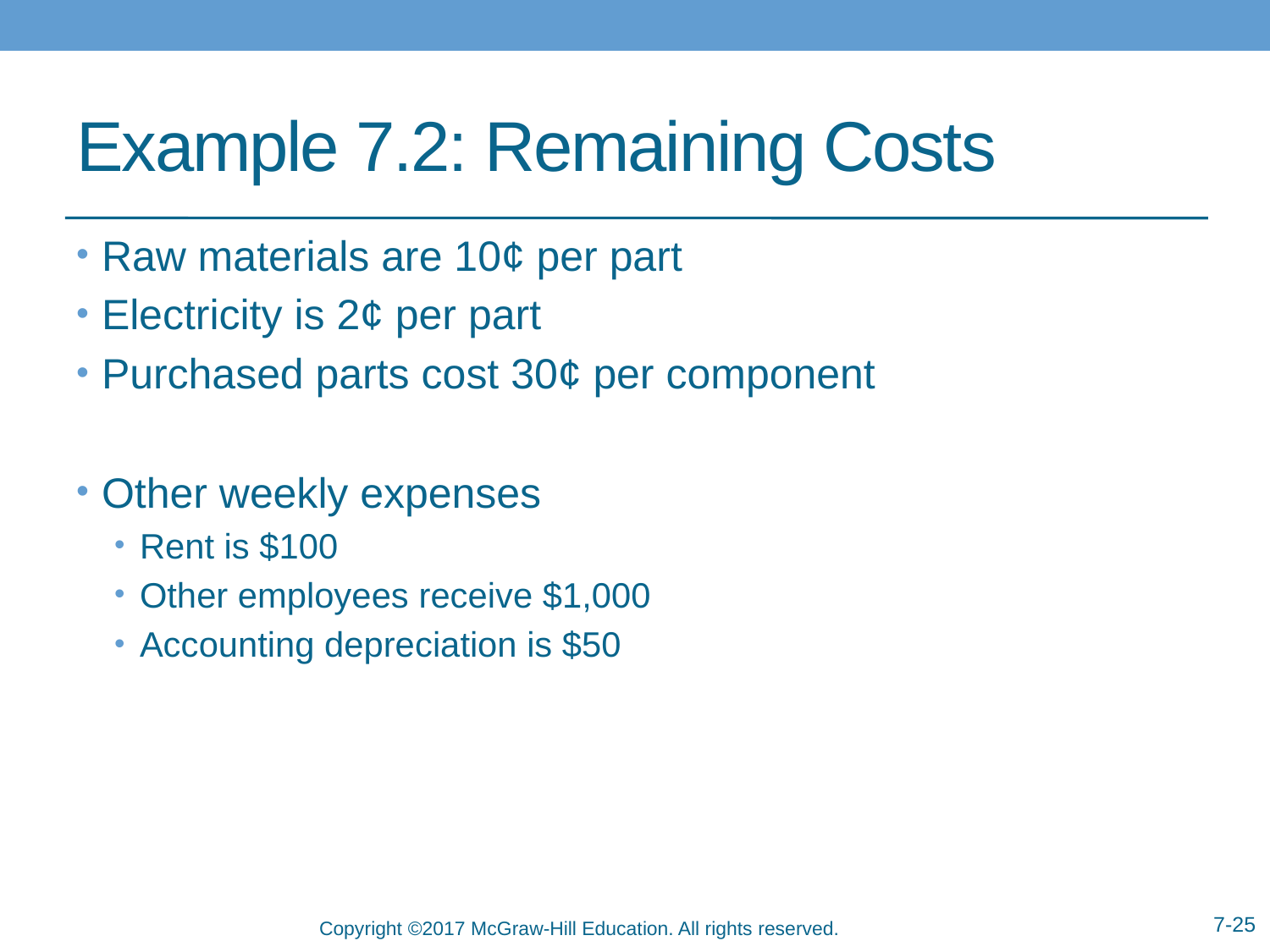

# Example 7.2: Remaining Costs
Raw materials are 10¢ per part
Electricity is 2¢ per part
Purchased parts cost 30¢ per component

Other weekly expenses
Rent is $100
Other employees receive $1,000
Accounting depreciation is $50
7-25